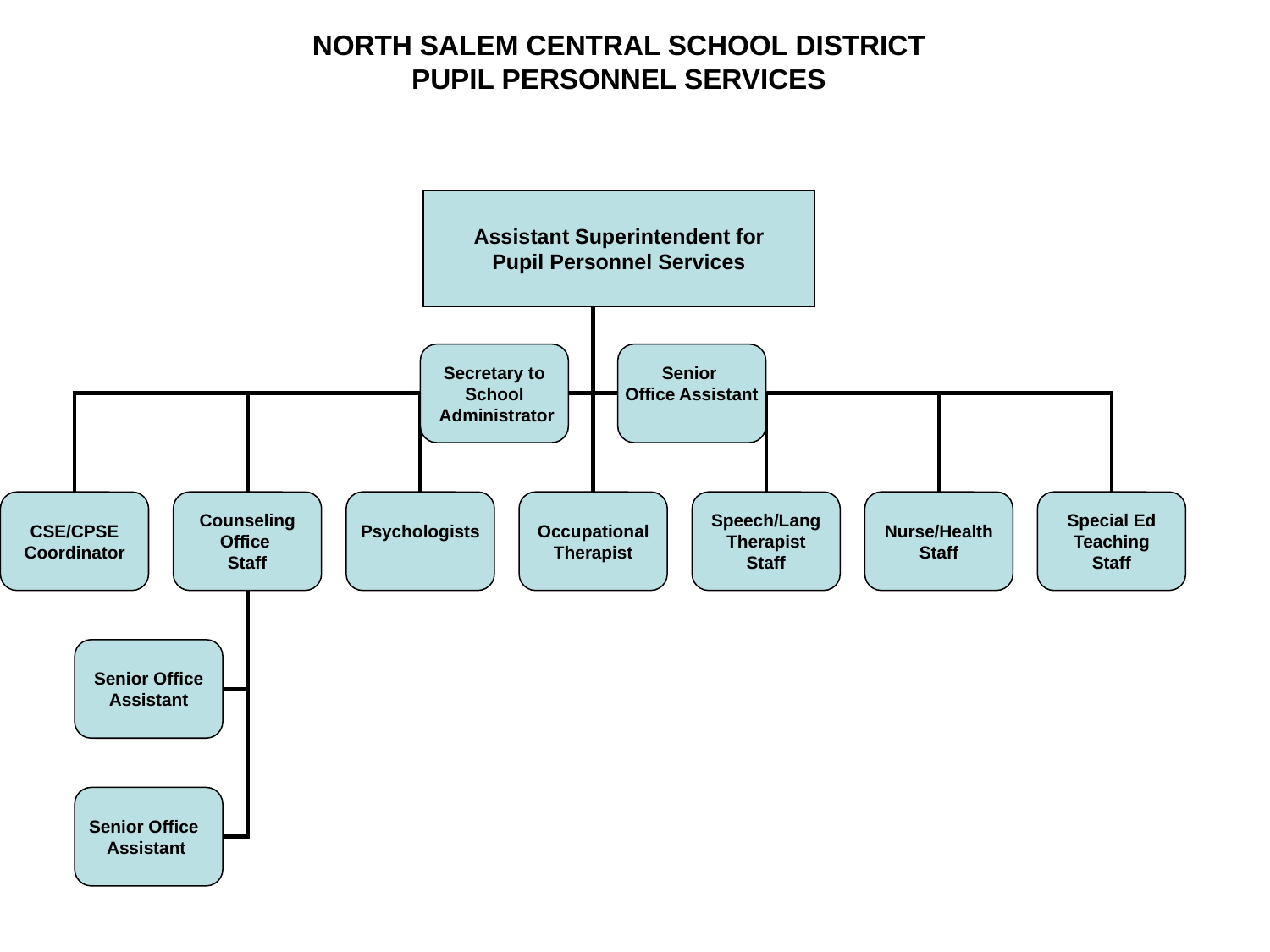

NORTH SALEM CENTRAL SCHOOL DISTRICT
PUPIL PERSONNEL SERVICES

Assistant Superintendent for
Pupil Personnel Services
Director of School Facilities, Buildings, Grounds & Transportation
Secretary to School
 Administrator
Senior
Office Assistant

CSE/CPSE
Coordinator
Counseling
Office
Staff
Psychologists

Occupational
Therapist
Speech/Lang
Therapist
Staff
Nurse/Health
Staff
Special Ed
Teaching
Staff
Senior Office
Assistant
Senior Office
Assistant